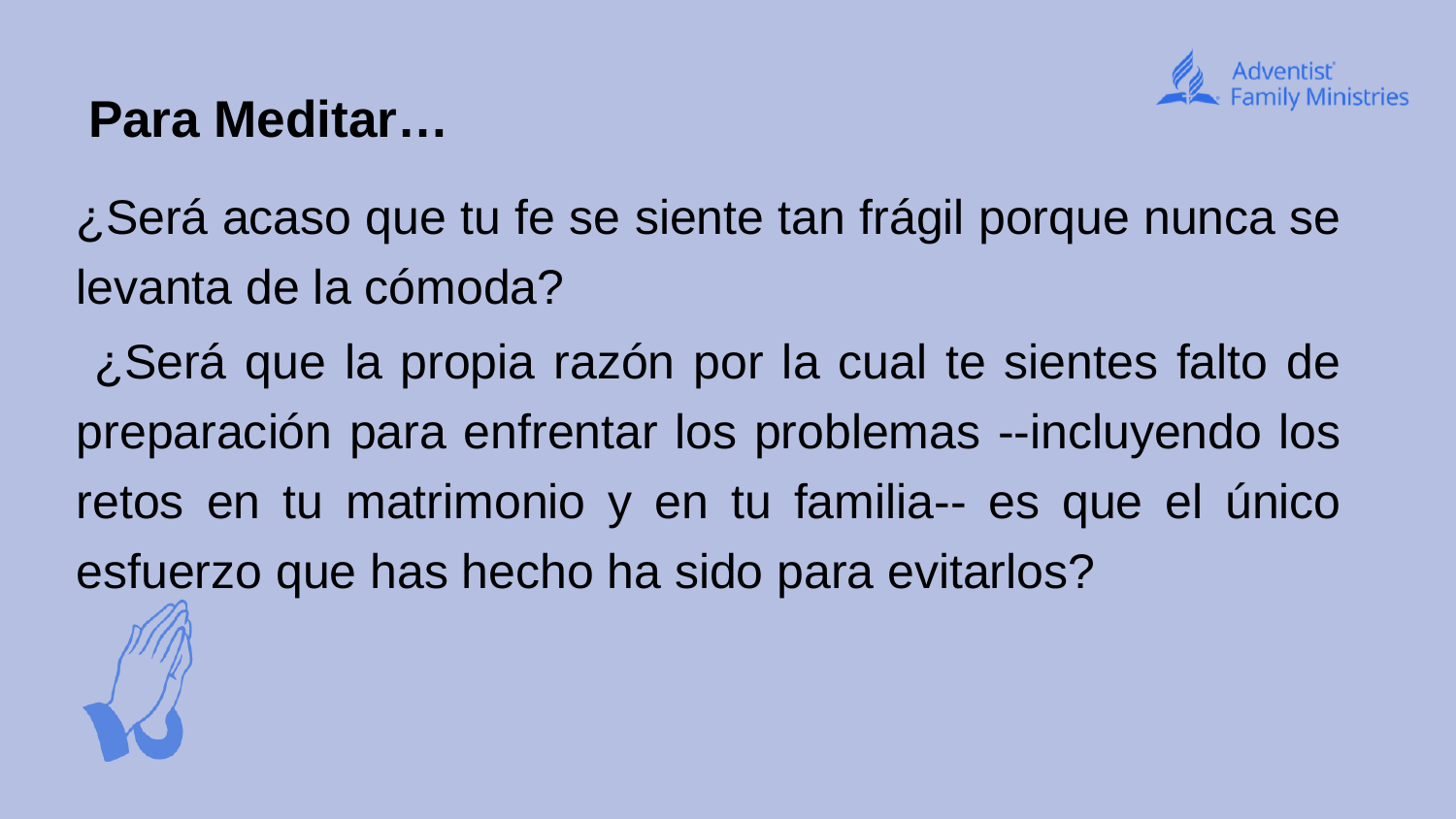

# Para Meditar…
¿Será acaso que tu fe se siente tan frágil porque nunca se levanta de la cómoda?
 ¿Será que la propia razón por la cual te sientes falto de preparación para enfrentar los problemas --incluyendo los retos en tu matrimonio y en tu familia-- es que el único esfuerzo que has hecho ha sido para evitarlos?